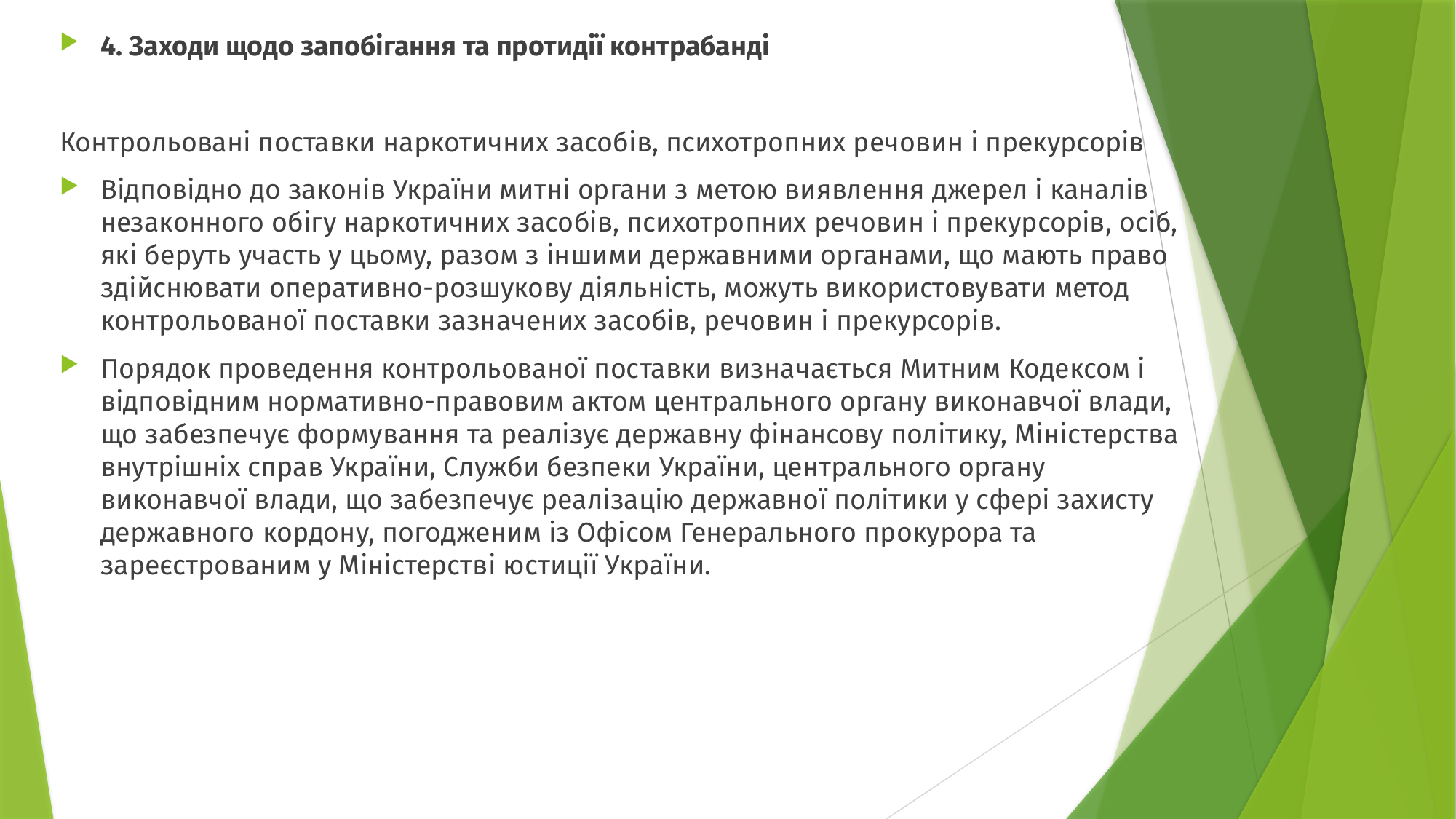

4. Заходи щодо запобігання та протидії контрабанді

Контрольовані поставки наркотичних засобів, психотропних речовин і прекурсорів
Відповідно до законів України митні органи з метою виявлення джерел і каналів незаконного обігу наркотичних засобів, психотропних речовин і прекурсорів, осіб, які беруть участь у цьому, разом з іншими державними органами, що мають право здійснювати оперативно-розшукову діяльність, можуть використовувати метод контрольованої поставки зазначених засобів, речовин і прекурсорів.
Порядок проведення контрольованої поставки визначається Митним Кодексом і відповідним нормативно-правовим актом центрального органу виконавчої влади, що забезпечує формування та реалізує державну фінансову політику, Міністерства внутрішніх справ України, Служби безпеки України, центрального органу виконавчої влади, що забезпечує реалізацію державної політики у сфері захисту державного кордону, погодженим із Офісом Генерального прокурора та зареєстрованим у Міністерстві юстиції України.